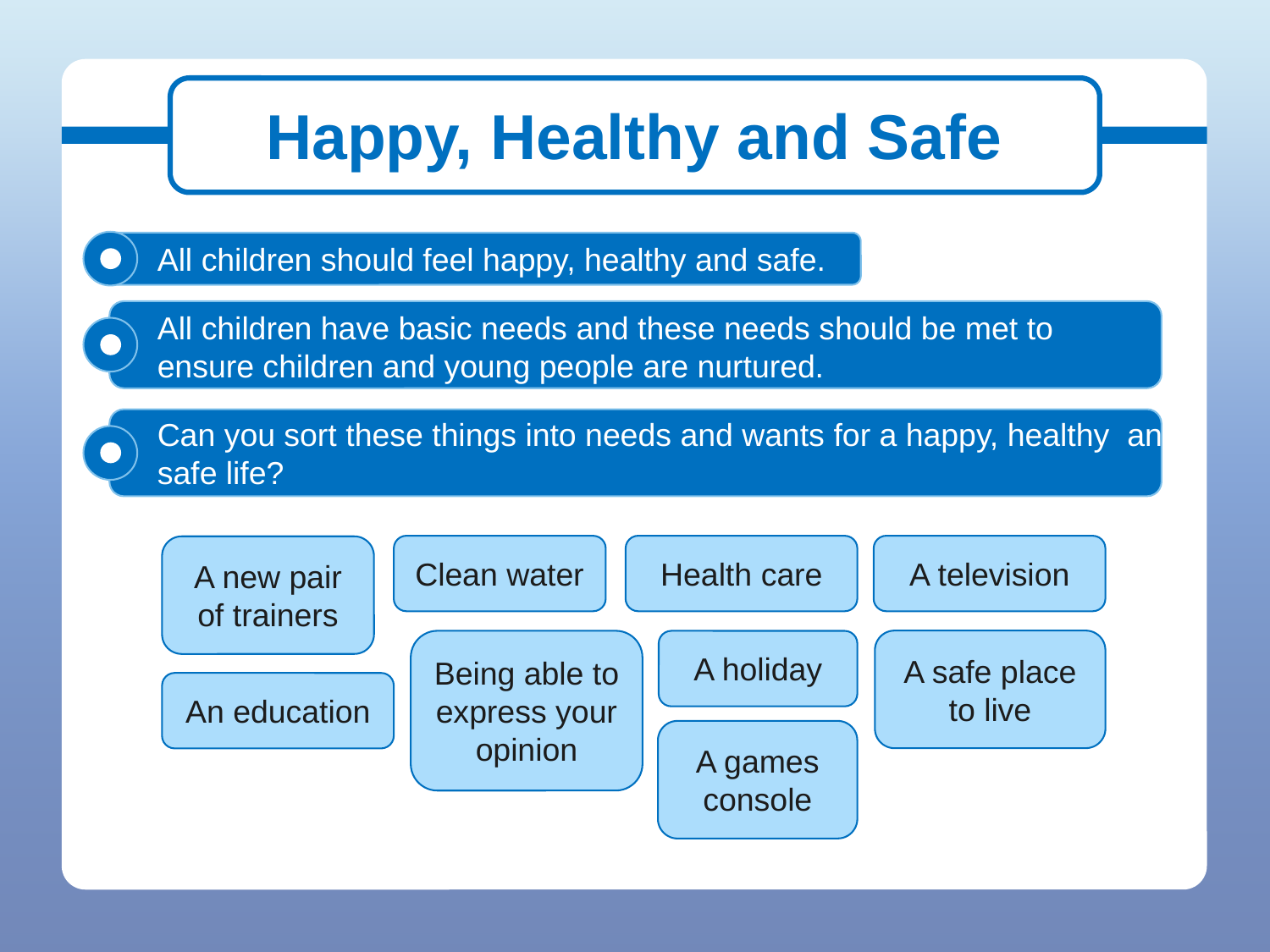

# Happy, Healthy and Safe

All children should feel happy, healthy and safe.

All children have basic needs and these needs should be met to ensure children and young people are nurtured.

Can you sort these things into needs and wants for a happy, healthy  and safe life?
A television
Clean water
Health care
A new pair of trainers
Being able to express your opinion
A safe place to live
A holiday
An education
A games console